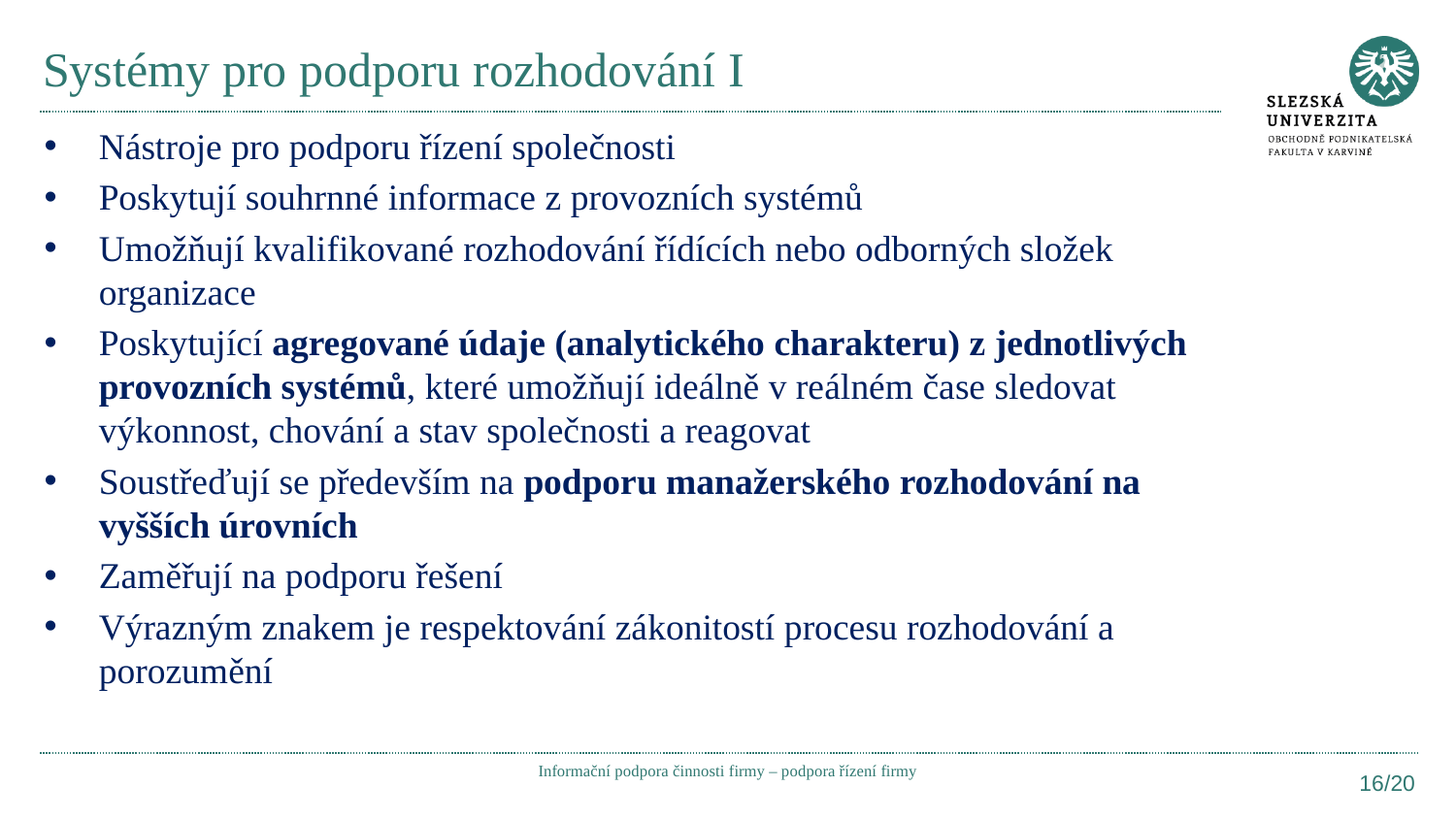

# Systémy pro podporu rozhodování I
Nástroje pro podporu řízení společnosti
Poskytují souhrnné informace z provozních systémů
Umožňují kvalifikované rozhodování řídících nebo odborných složek organizace
Poskytující agregované údaje (analytického charakteru) z jednotlivých provozních systémů, které umožňují ideálně v reálném čase sledovat výkonnost, chování a stav společnosti a reagovat
Soustřeďují se především na podporu manažerského rozhodování na vyšších úrovních
Zaměřují na podporu řešení
Výrazným znakem je respektování zákonitostí procesu rozhodování a porozumění
Informační podpora činnosti firmy – podpora řízení firmy
16/20